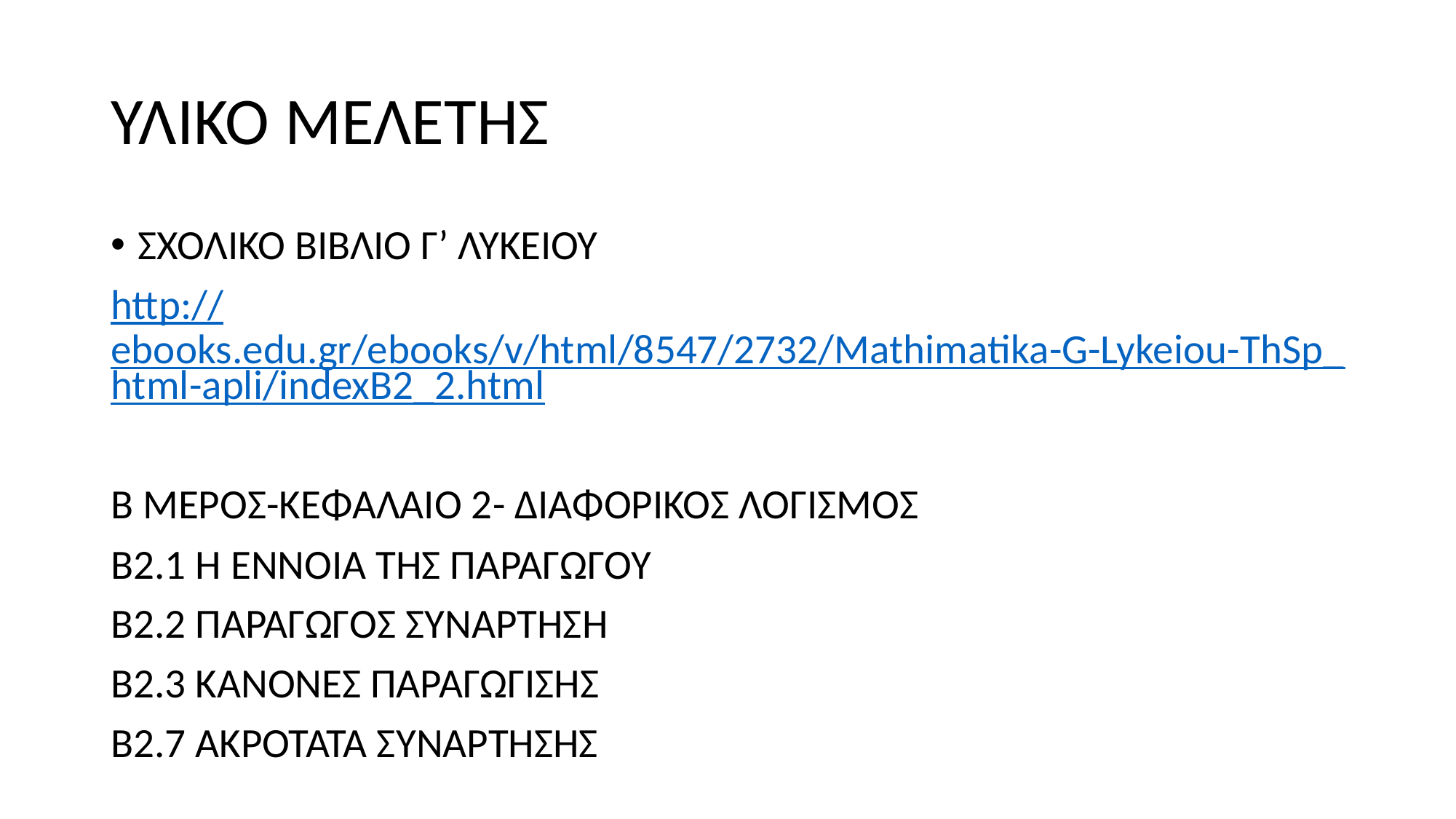

# ΥΛΙΚΟ ΜΕΛΕΤΗΣ
ΣΧΟΛΙΚΟ ΒΙΒΛΙΟ Γ’ ΛΥΚΕΙΟΥ
http://ebooks.edu.gr/ebooks/v/html/8547/2732/Mathimatika-G-Lykeiou-ThSp_html-apli/indexB2_2.html

Β ΜΕΡΟΣ-ΚΕΦΑΛΑΙΟ 2- ΔΙΑΦΟΡΙΚΟΣ ΛΟΓΙΣΜΟΣ
Β2.1 Η ΕΝΝΟΙΑ ΤΗΣ ΠΑΡΑΓΩΓΟΥ
Β2.2 ΠΑΡΑΓΩΓΟΣ ΣΥΝΑΡΤΗΣΗ
Β2.3 ΚΑΝΟΝΕΣ ΠΑΡΑΓΩΓΙΣΗΣ
Β2.7 ΑΚΡΟΤΑΤΑ ΣΥΝΑΡΤΗΣΗΣ